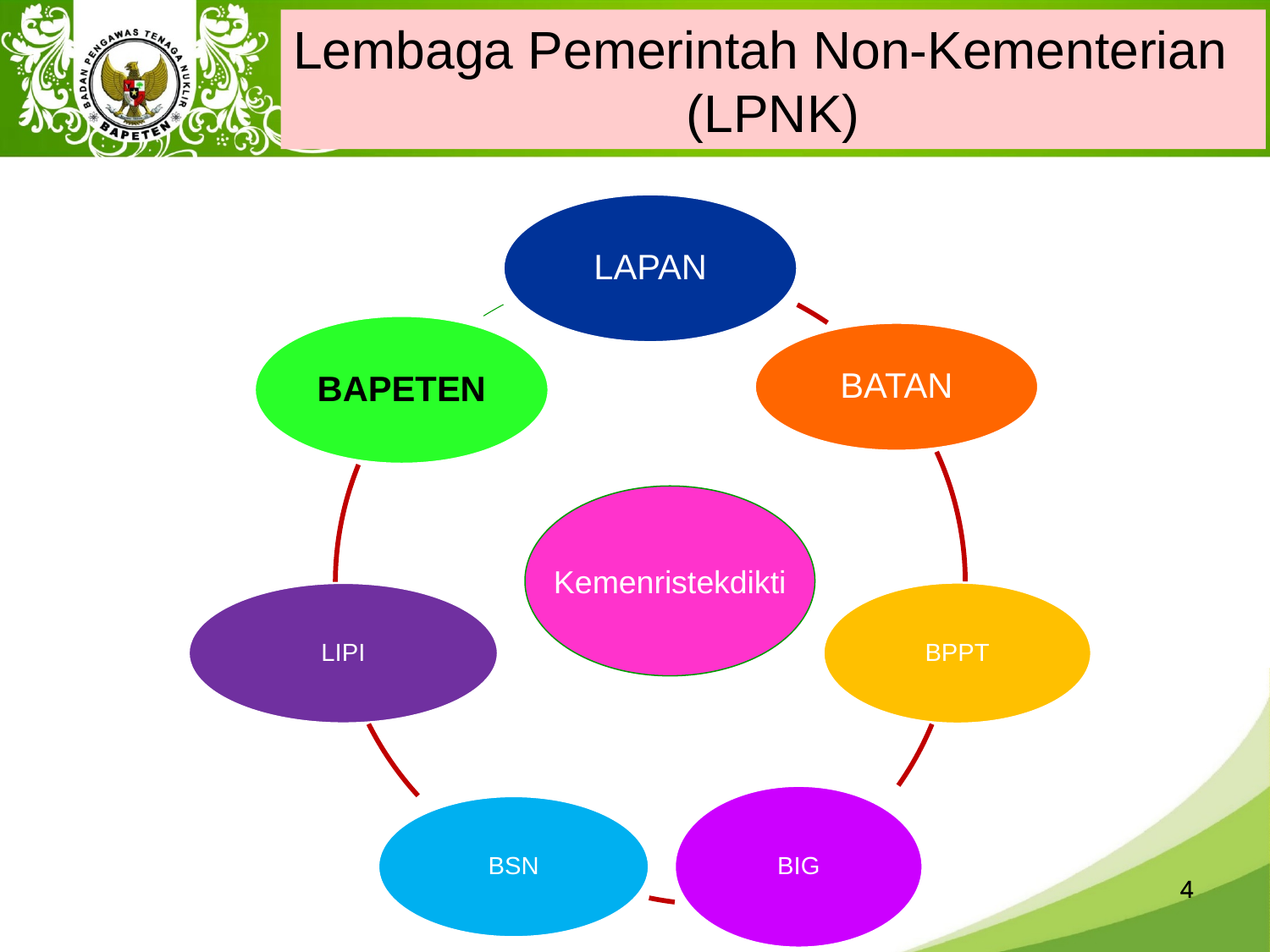

Lembaga Pemerintah Non-Kementerian
(LPNK)
LAPAN
BATAN
BPPT
BIG
BSN
LIPI
BAPETEN
Kemenristekdikti
4
4